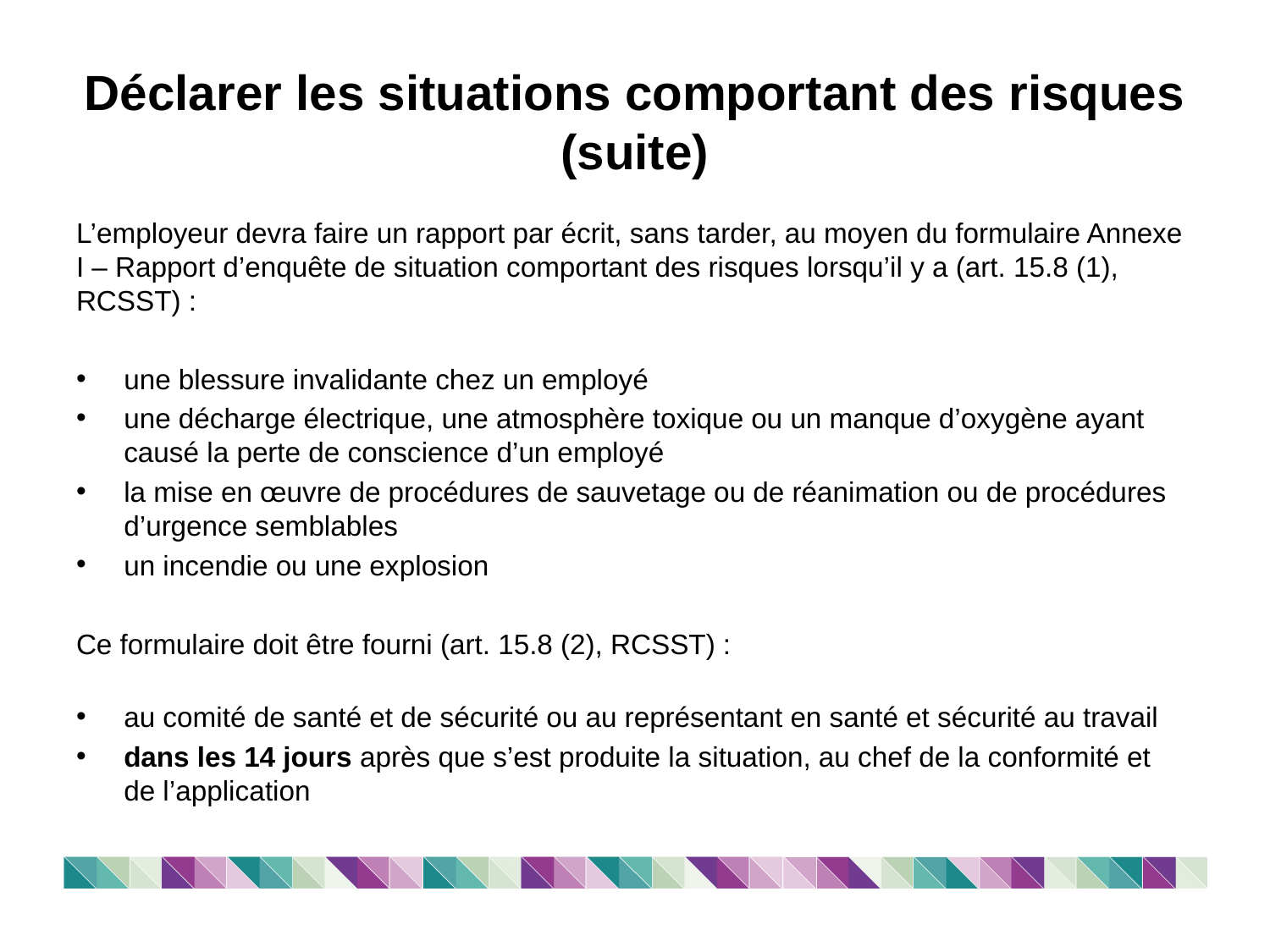

# Déclarer les situations comportant des risques (suite)
L’employeur devra faire un rapport par écrit, sans tarder, au moyen du formulaire Annexe I – Rapport d’enquête de situation comportant des risques lorsqu’il y a (art. 15.8 (1), RCSST) :

une blessure invalidante chez un employé
une décharge électrique, une atmosphère toxique ou un manque d’oxygène ayant causé la perte de conscience d’un employé
la mise en œuvre de procédures de sauvetage ou de réanimation ou de procédures d’urgence semblables
un incendie ou une explosion

Ce formulaire doit être fourni (art. 15.8 (2), RCSST) :
au comité de santé et de sécurité ou au représentant en santé et sécurité au travail
dans les 14 jours après que s’est produite la situation, au chef de la conformité et de l’application